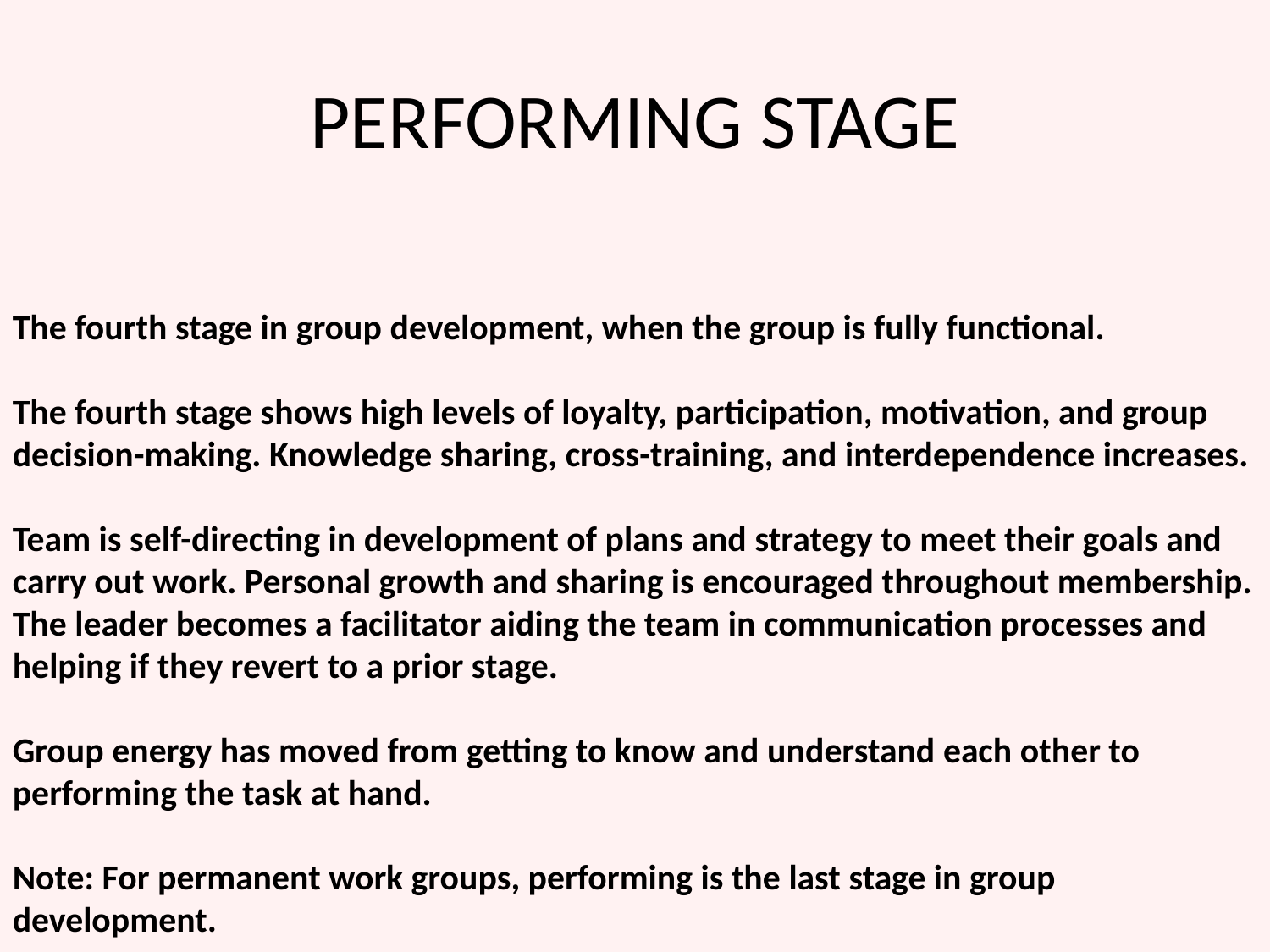

# PERFORMING STAGE
The fourth stage in group development, when the group is fully functional.

The fourth stage shows high levels of loyalty, participation, motivation, and group decision-making. Knowledge sharing, cross-training, and interdependence increases.

Team is self-directing in development of plans and strategy to meet their goals and carry out work. Personal growth and sharing is encouraged throughout membership. The leader becomes a facilitator aiding the team in communication processes and helping if they revert to a prior stage.

Group energy has moved from getting to know and understand each other to performing the task at hand.

Note: For permanent work groups, performing is the last stage in group development.